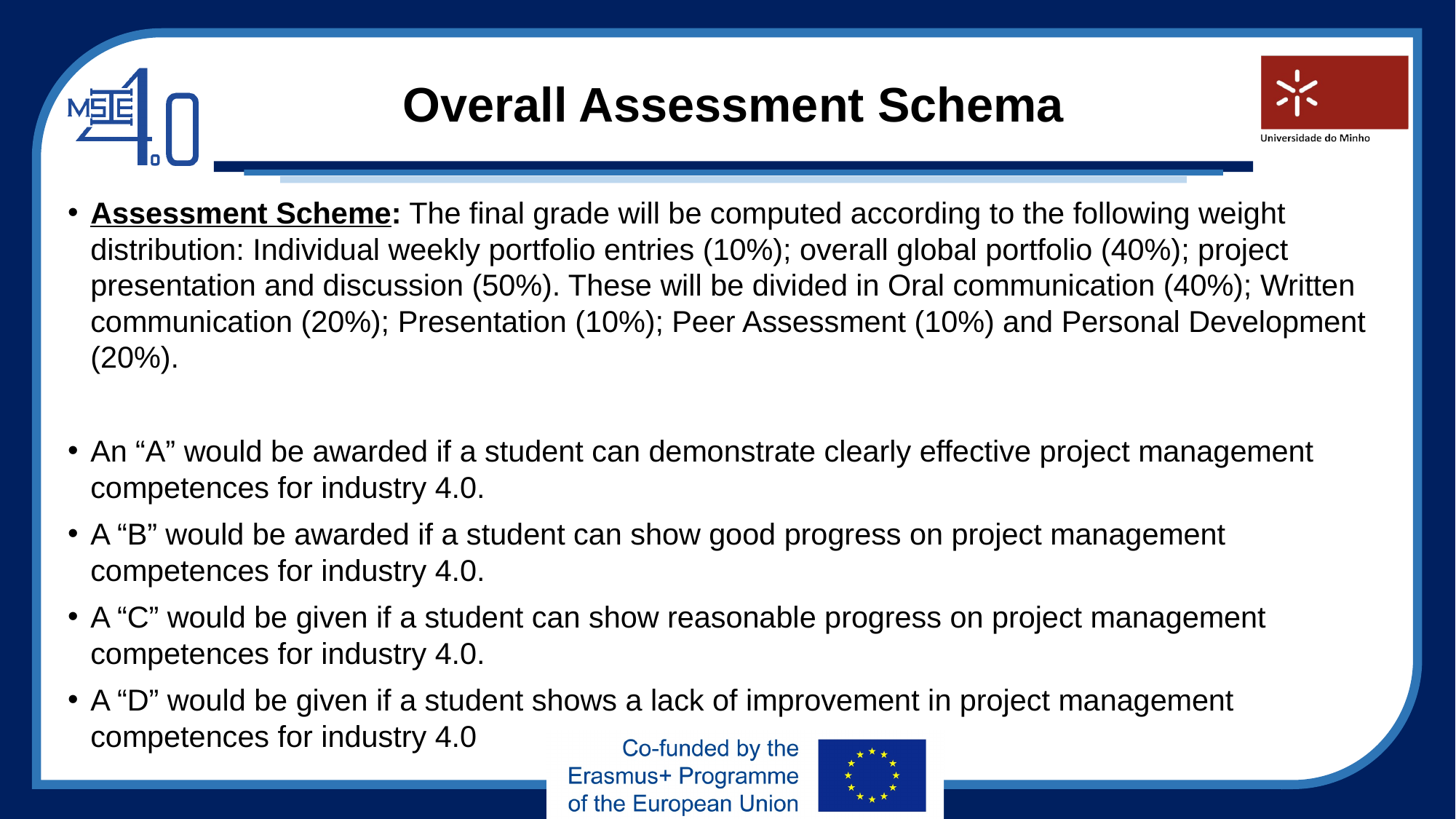

# Overall Assessment Schema
Assessment Scheme: The final grade will be computed according to the following weight distribution: Individual weekly portfolio entries (10%); overall global portfolio (40%); project presentation and discussion (50%). These will be divided in Oral communication (40%); Written communication (20%); Presentation (10%); Peer Assessment (10%) and Personal Development (20%).

An “A” would be awarded if a student can demonstrate clearly effective project management competences for industry 4.0.
A “B” would be awarded if a student can show good progress on project management competences for industry 4.0.
A “C” would be given if a student can show reasonable progress on project management competences for industry 4.0.
A “D” would be given if a student shows a lack of improvement in project management competences for industry 4.0